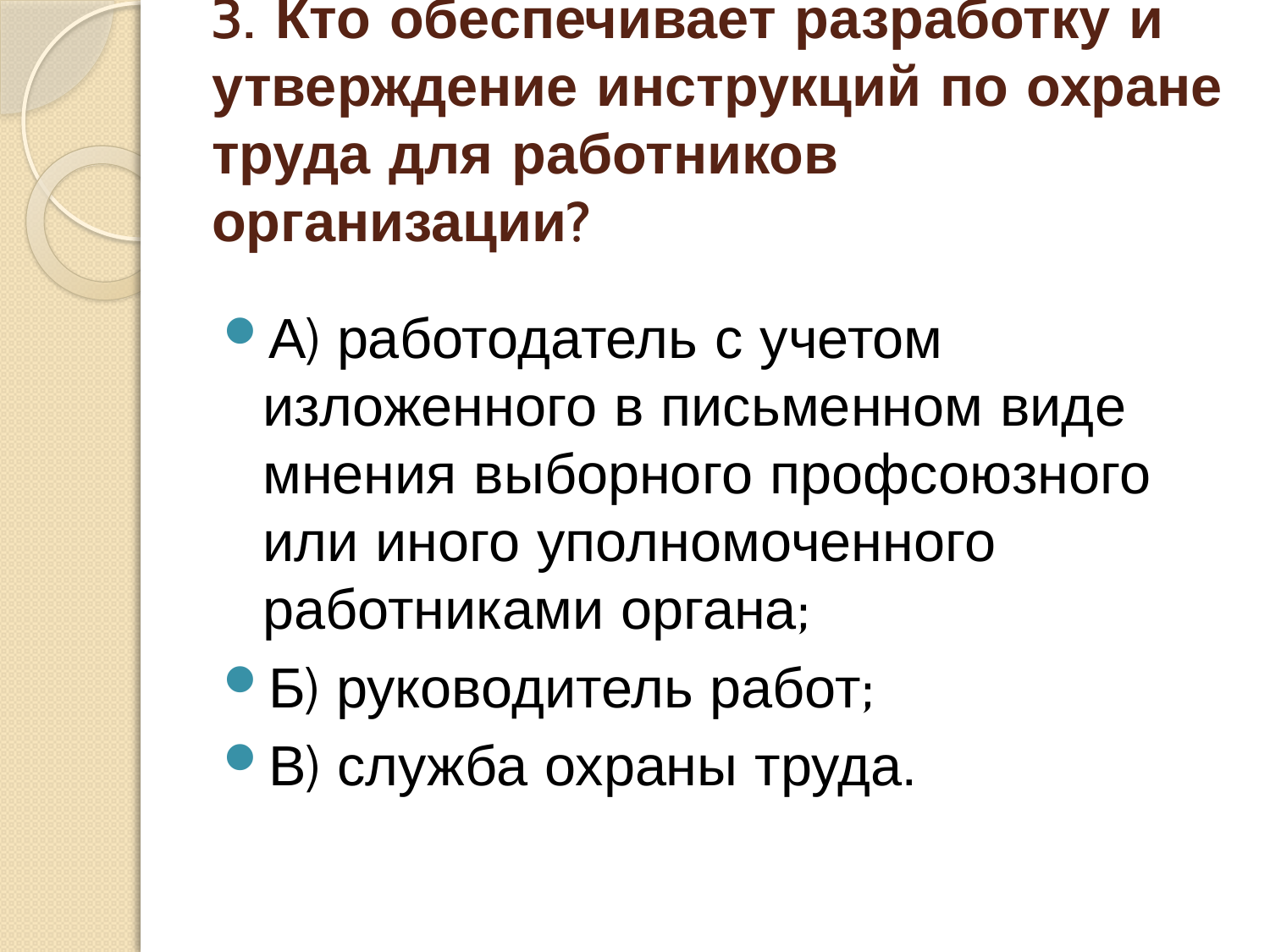

# 3. Кто обеспечивает разработку и утверждение инструкций по охране труда для работников организации?
А) работодатель с учетом изложенного в письменном виде мнения выборного профсоюзного или иного уполномоченного работниками органа;
Б) руководитель работ;
В) служба охраны труда.